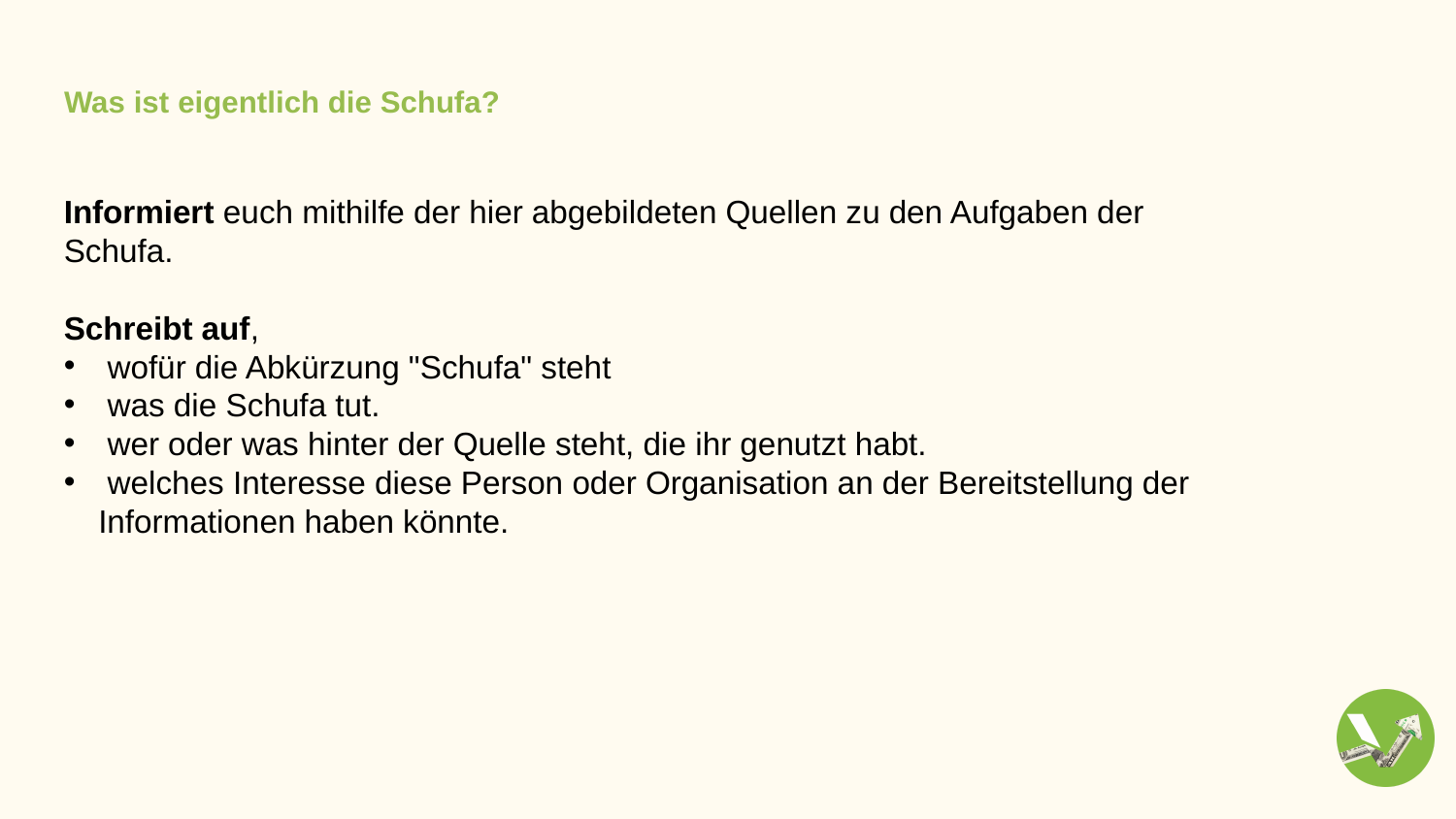

# Was ist eigentlich die Schufa?
Informiert euch mithilfe der hier abgebildeten Quellen zu den Aufgaben der Schufa.

Schreibt auf,
 wofür die Abkürzung "Schufa" steht
 was die Schufa tut.
 wer oder was hinter der Quelle steht, die ihr genutzt habt.
 welches Interesse diese Person oder Organisation an der Bereitstellung der   Informationen haben könnte.